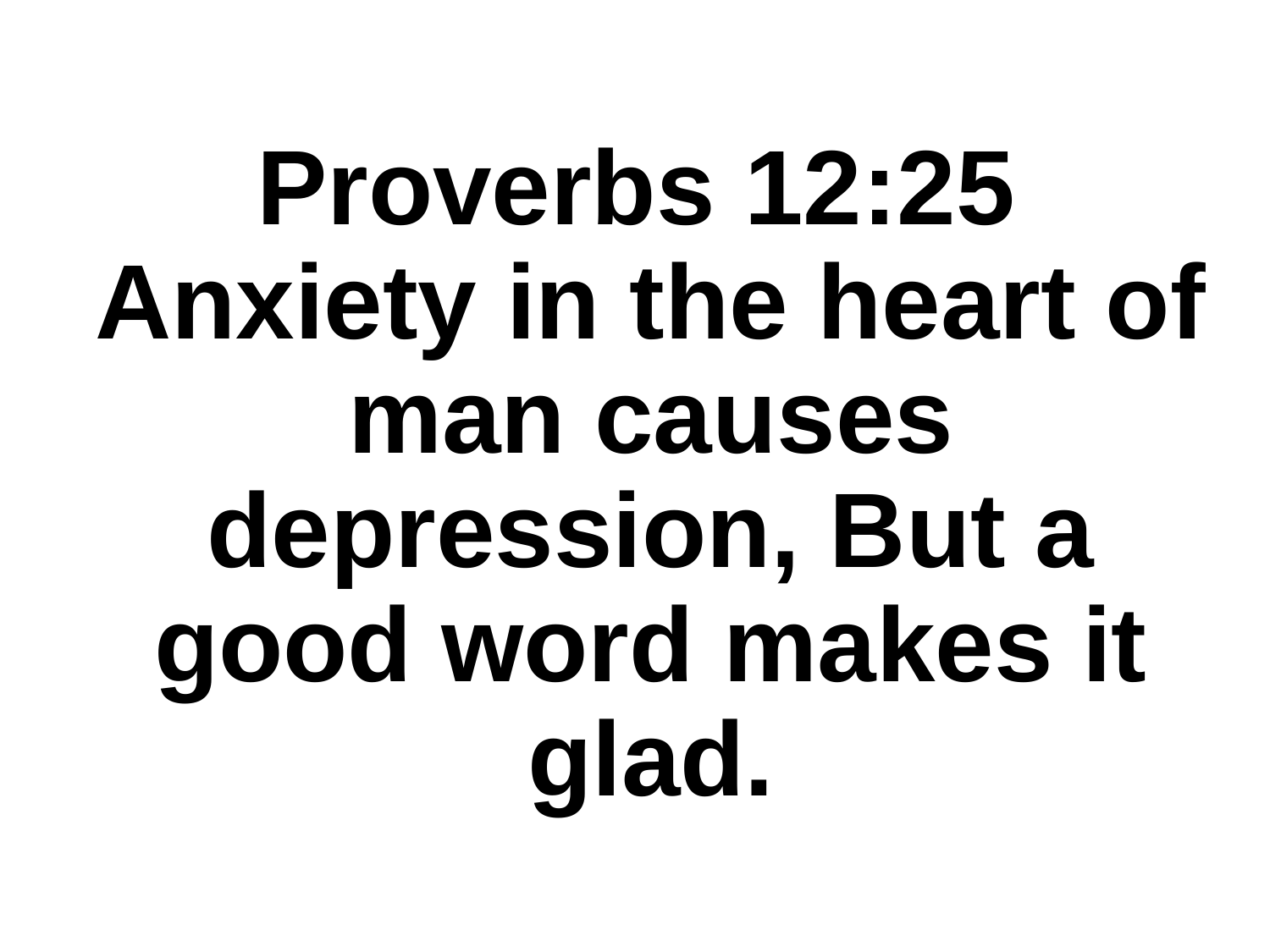

# Proverbs 12:25  Anxiety in the heart of man causes depression, But a good word makes it glad.